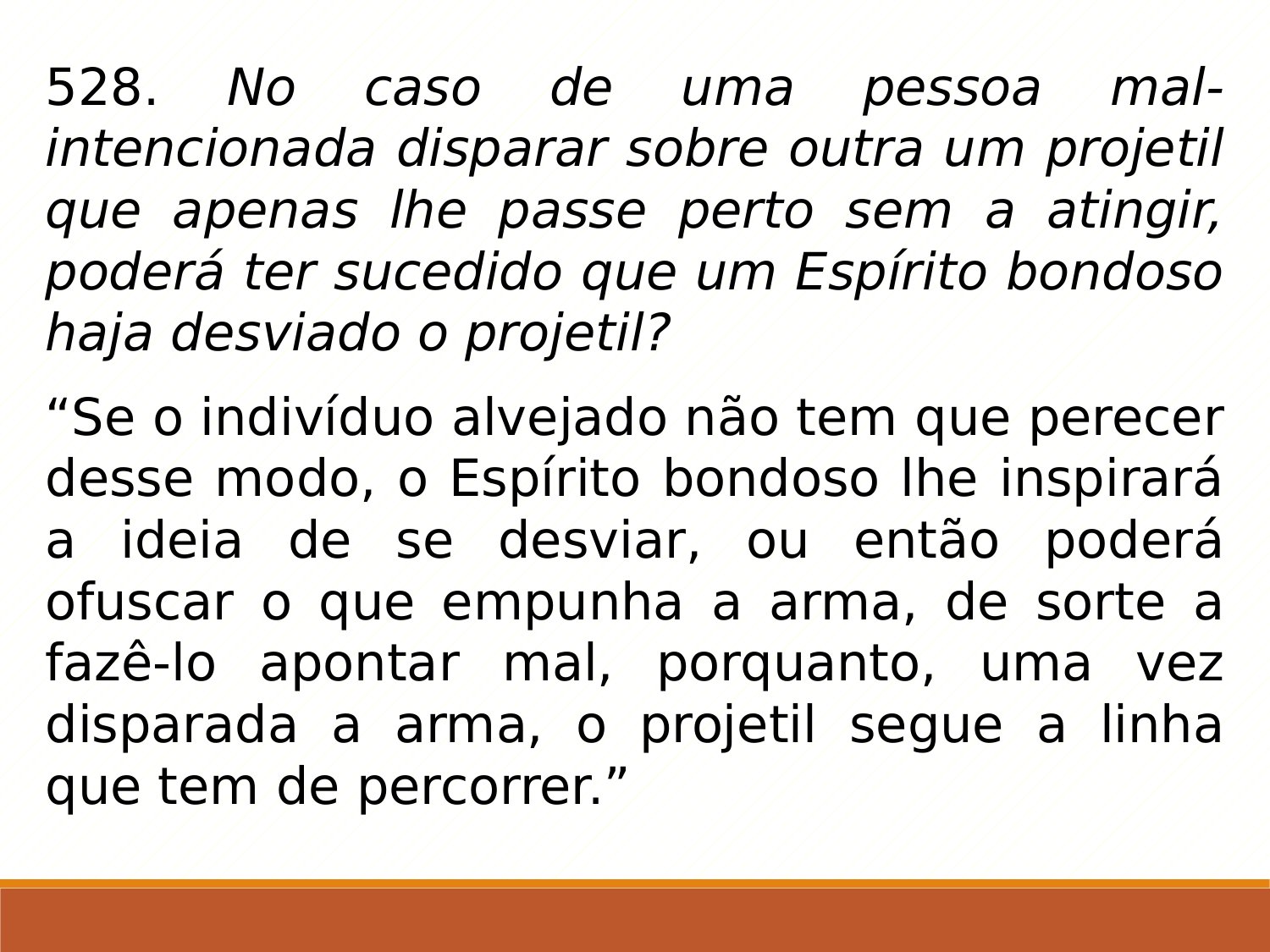

528. No caso de uma pessoa mal-intencionada disparar sobre outra um projetil que apenas lhe passe perto sem a atingir, poderá ter sucedido que um Espírito bondoso haja desviado o projetil?
“Se o indivíduo alvejado não tem que perecer desse modo, o Espírito bondoso lhe inspirará a ideia de se desviar, ou então poderá ofuscar o que empunha a arma, de sorte a fazê-lo apontar mal, porquanto, uma vez disparada a arma, o projetil segue a linha que tem de percorrer.”